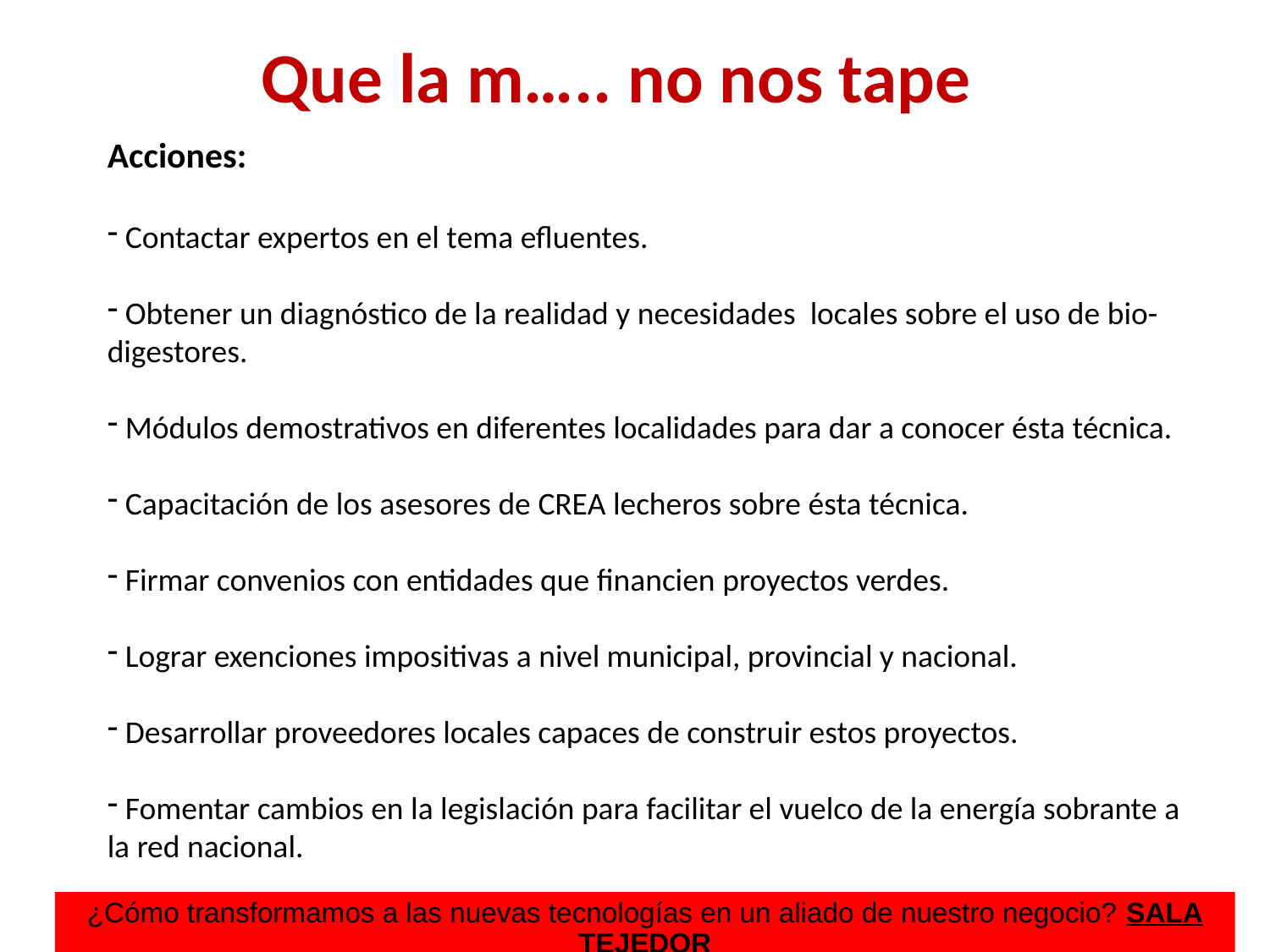

Que la m….. no nos tape
Acciones:

 Contactar expertos en el tema efluentes.

 Obtener un diagnóstico de la realidad y necesidades  locales sobre el uso de bio-digestores.

 Módulos demostrativos en diferentes localidades para dar a conocer ésta técnica.

 Capacitación de los asesores de CREA lecheros sobre ésta técnica.

 Firmar convenios con entidades que financien proyectos verdes.

 Lograr exenciones impositivas a nivel municipal, provincial y nacional.

 Desarrollar proveedores locales capaces de construir estos proyectos.

 Fomentar cambios en la legislación para facilitar el vuelco de la energía sobrante a la red nacional.
55
¿Cómo transformamos a las nuevas tecnologías en un aliado de nuestro negocio? SALA TEJEDOR